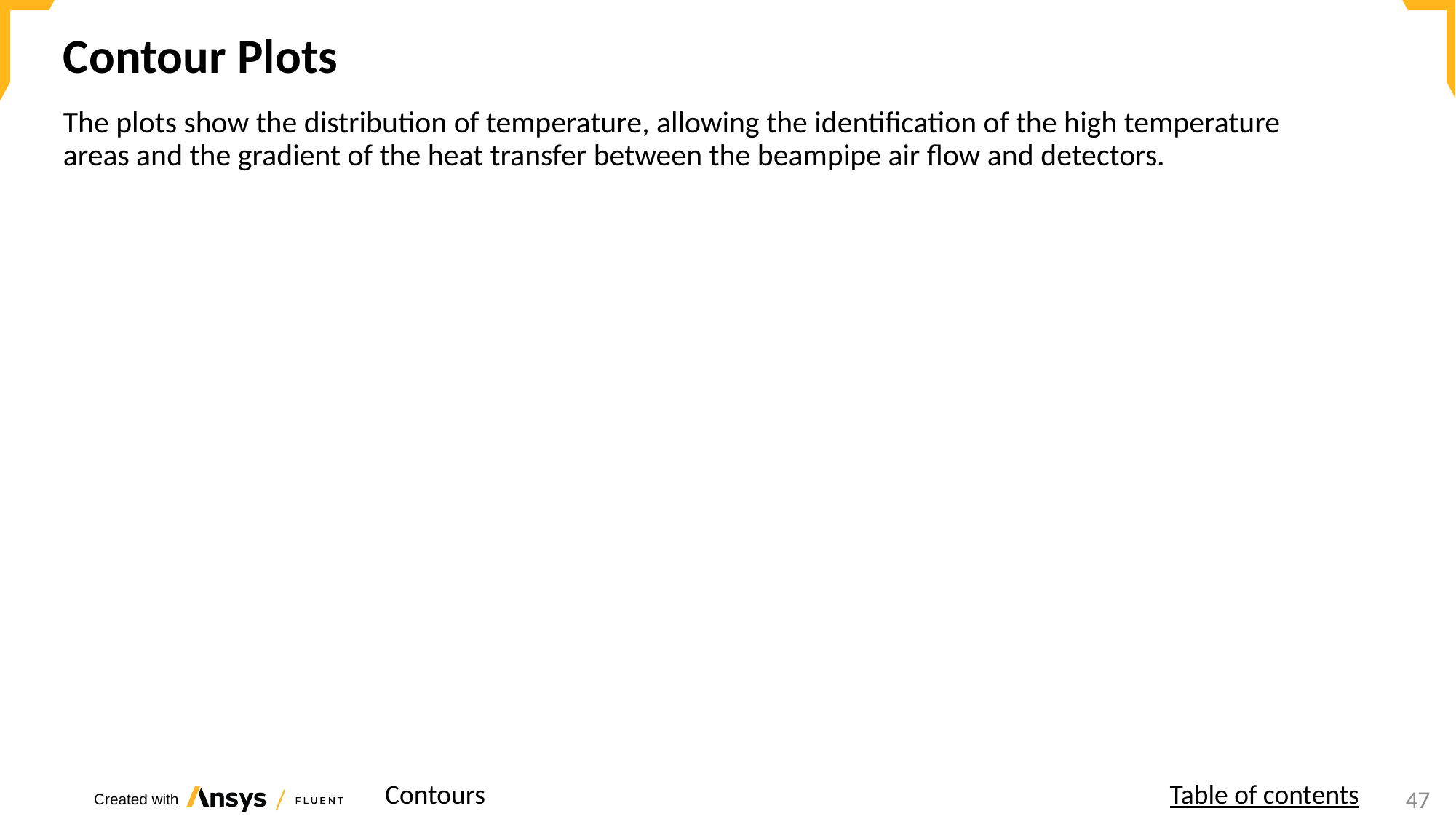

Contour Plots
The plots show the distribution of temperature, allowing the identification of the high temperature areas and the gradient of the heat transfer between the beampipe air flow and detectors.
Contours
Table of contents
47